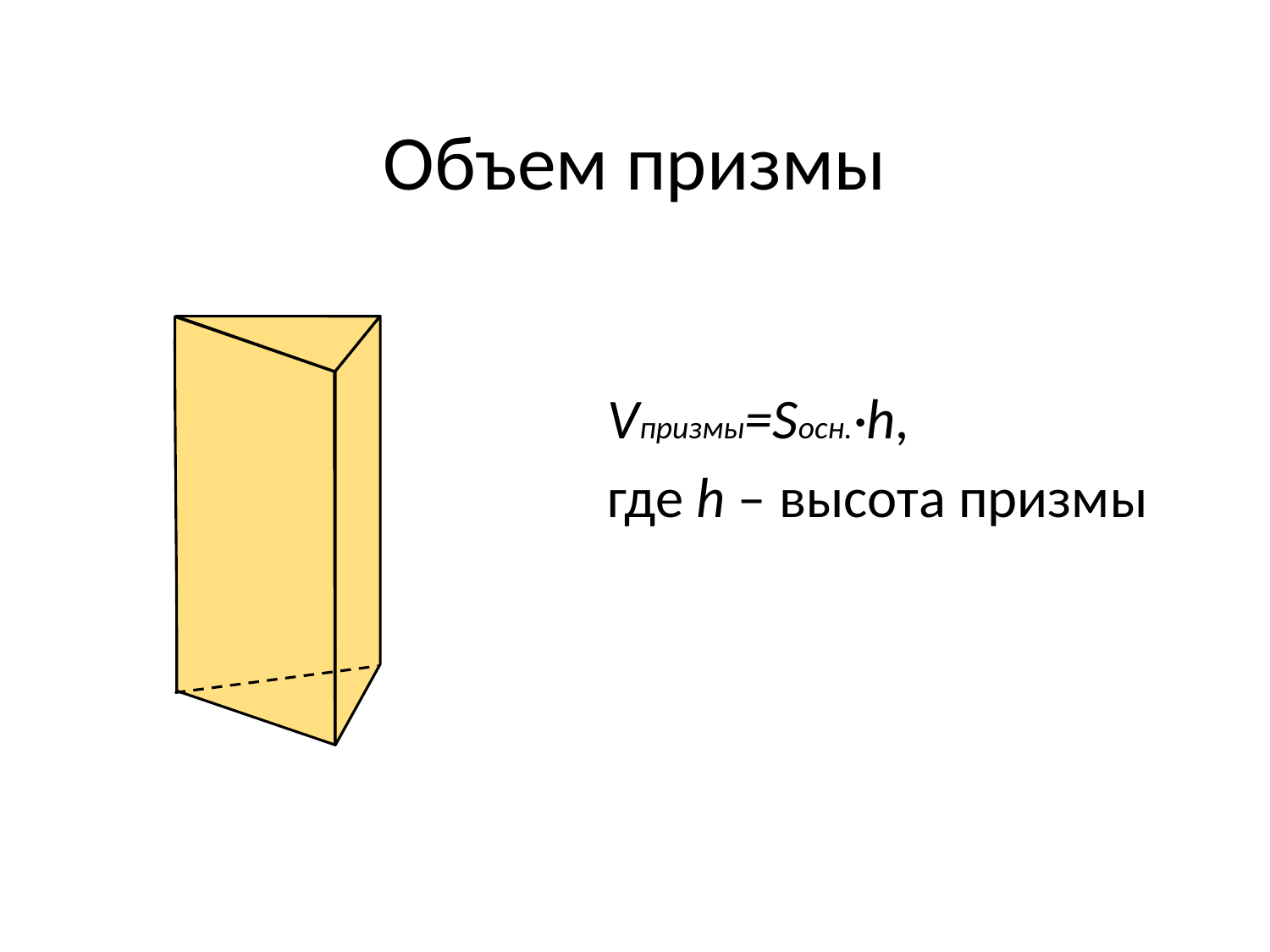

# Объем призмы

Vпризмы=Sосн.·h,
где h – высота призмы